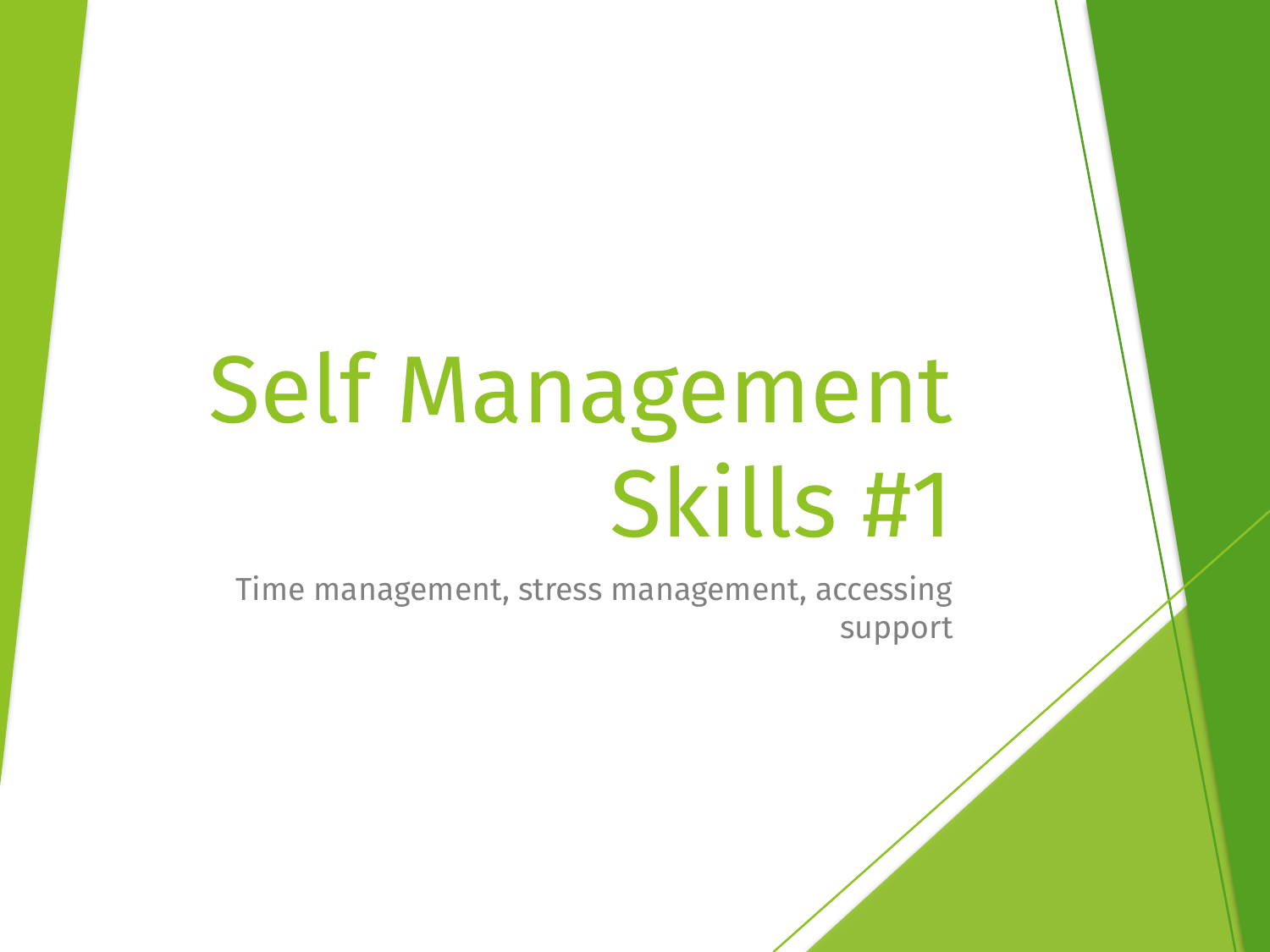

# Self Management Skills #1

Time management, stress management, accessing support